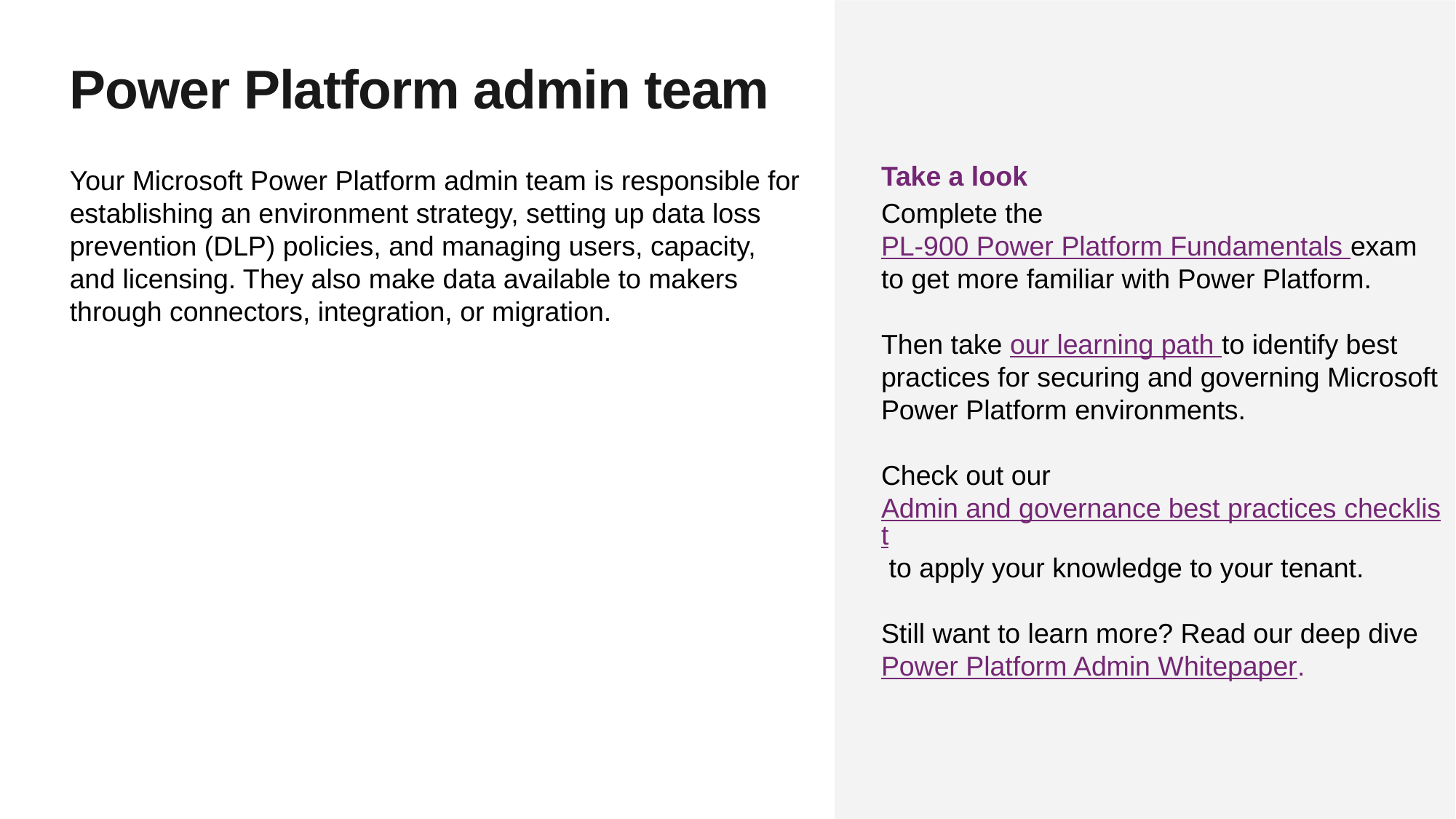

Power Platform admin team
Take a look
Complete the PL-900 Power Platform Fundamentals exam to get more familiar with Power Platform.

Then take our learning path to identify best practices for securing and governing Microsoft Power Platform environments.

Check out our Admin and governance best practices checklist to apply your knowledge to your tenant.

Still want to learn more? Read our deep dive Power Platform Admin Whitepaper.
Your Microsoft Power Platform admin team is responsible for establishing an environment strategy, setting up data loss prevention (DLP) policies, and managing users, capacity, and licensing. They also make data available to makers through connectors, integration, or migration.